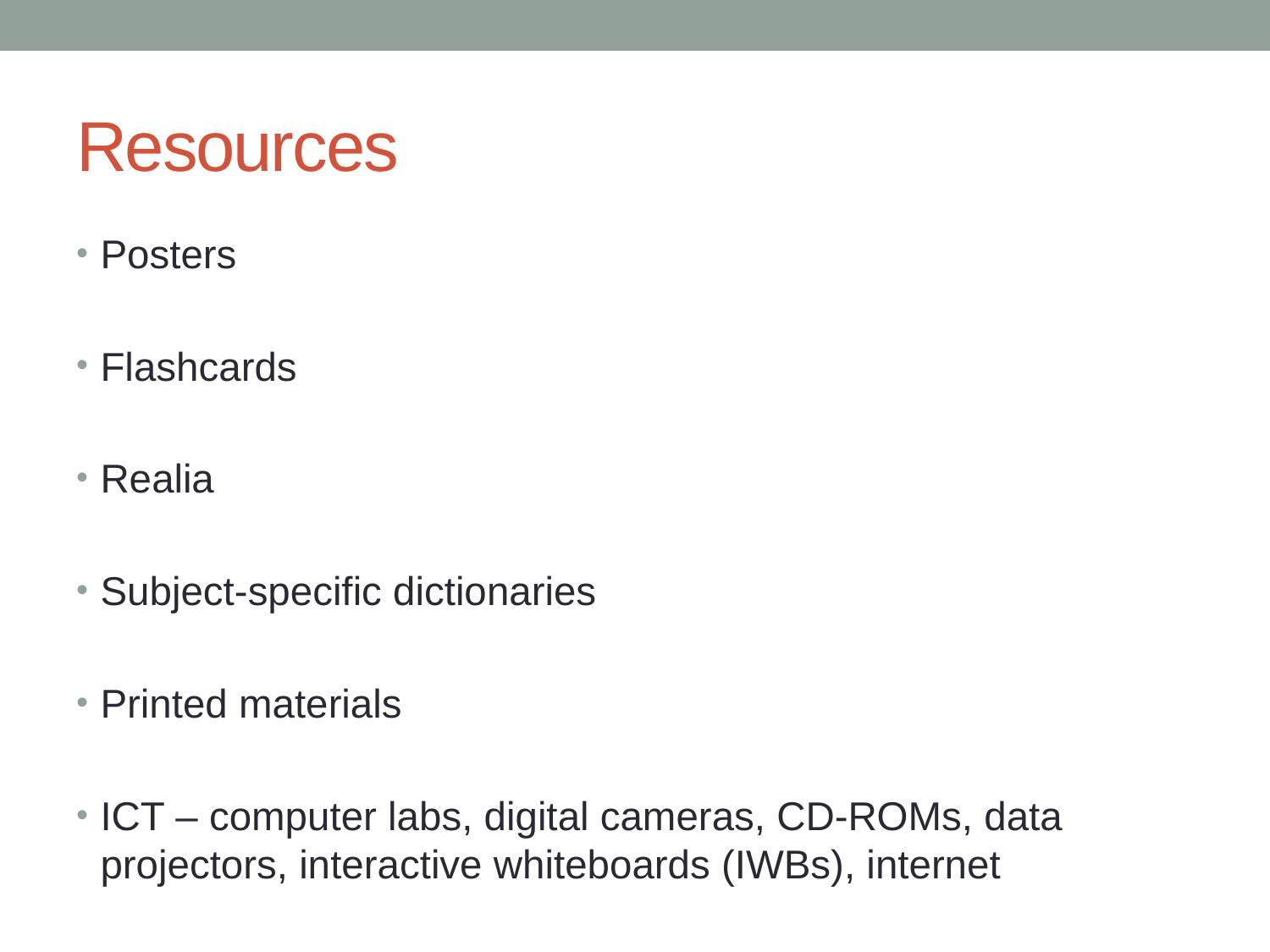

# Resources
Posters

Flashcards

Realia

Subject-specific dictionaries

Printed materials

ICT – computer labs, digital cameras, CD-ROMs, data projectors, interactive whiteboards (IWBs), internet